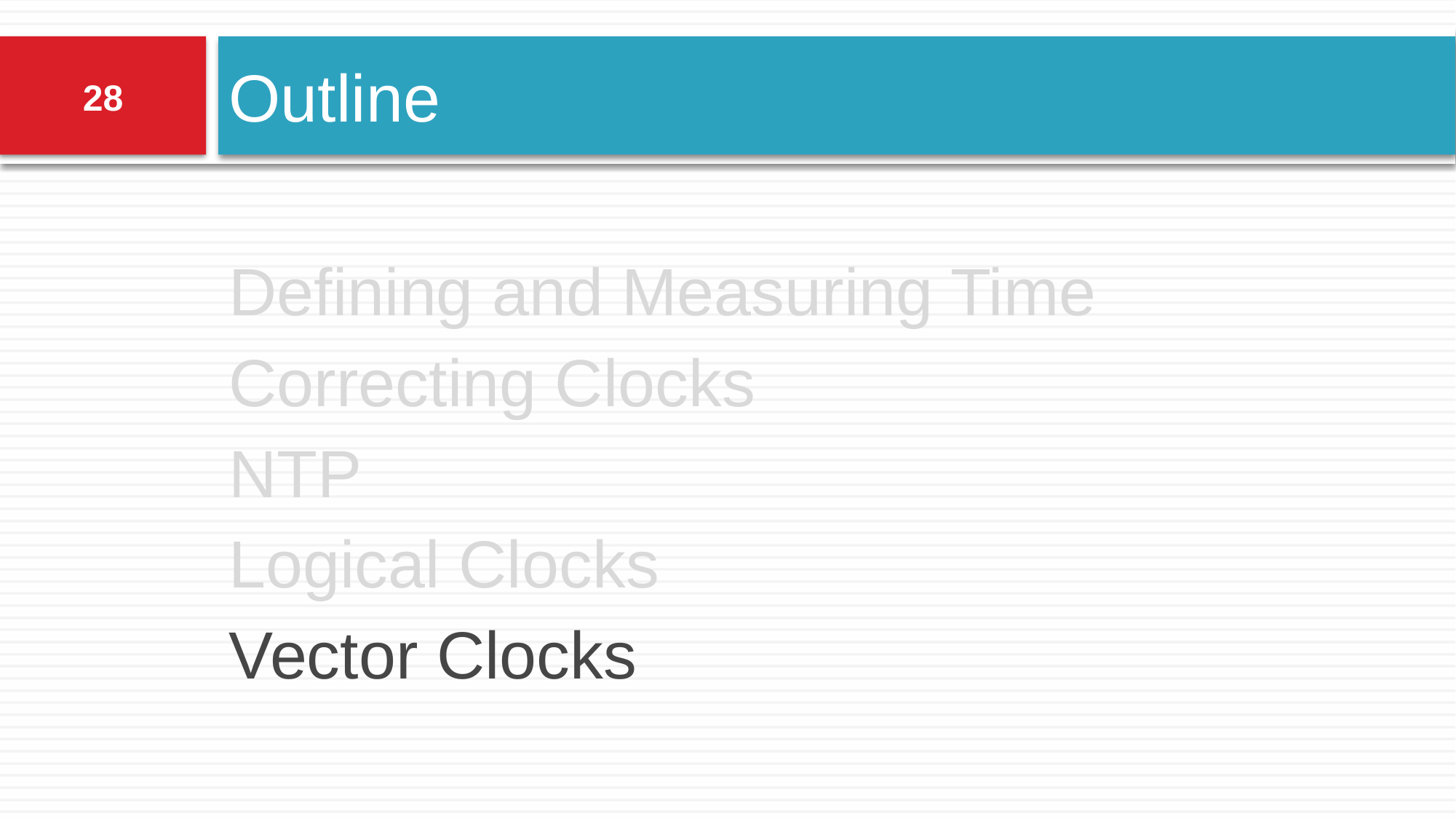

# Outline
28
Defining and Measuring Time
Correcting Clocks
NTP
Logical Clocks
Vector Clocks